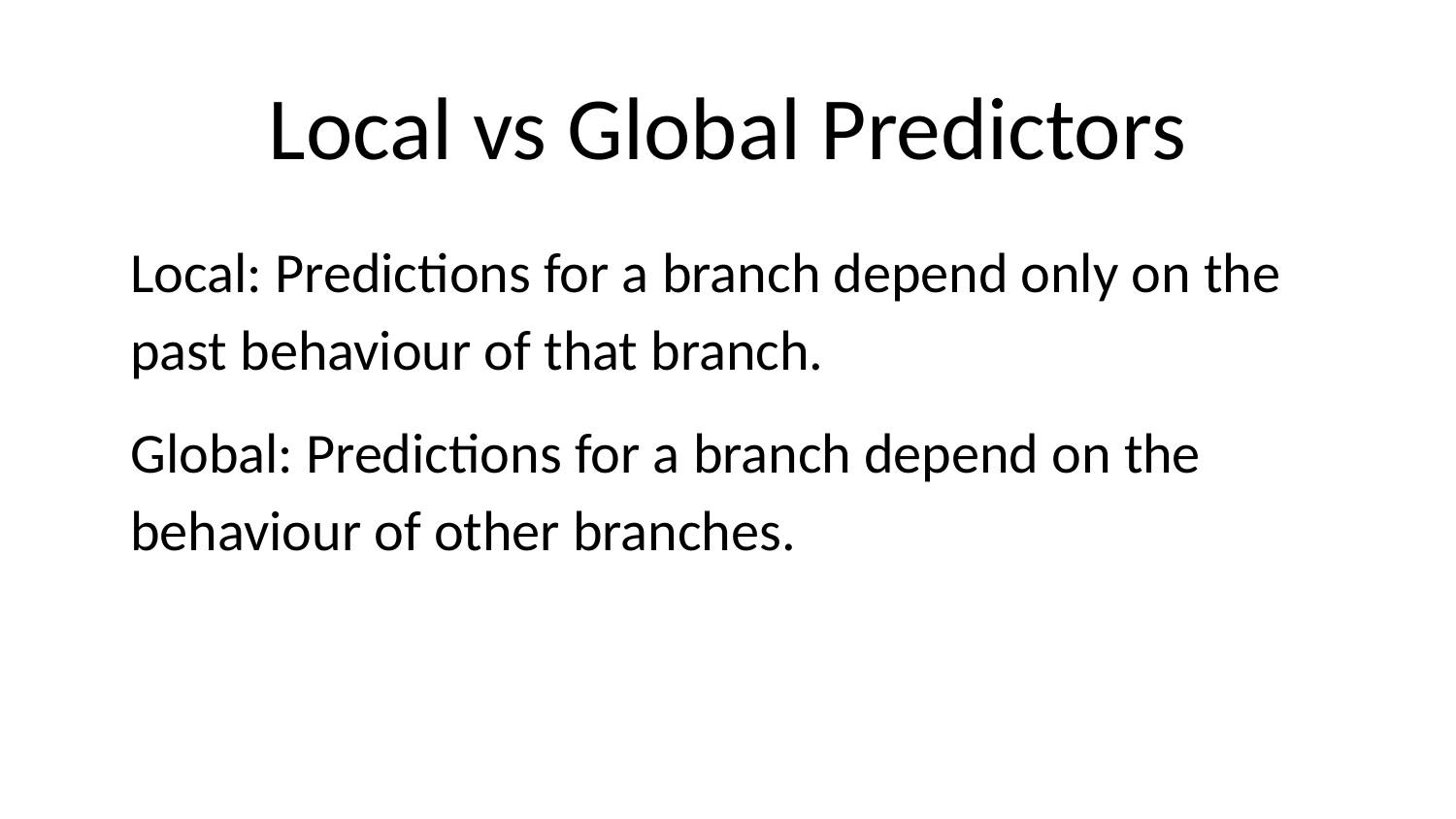

# Local vs Global Predictors
Local: Predictions for a branch depend only on the past behaviour of that branch.
Global: Predictions for a branch depend on the behaviour of other branches.